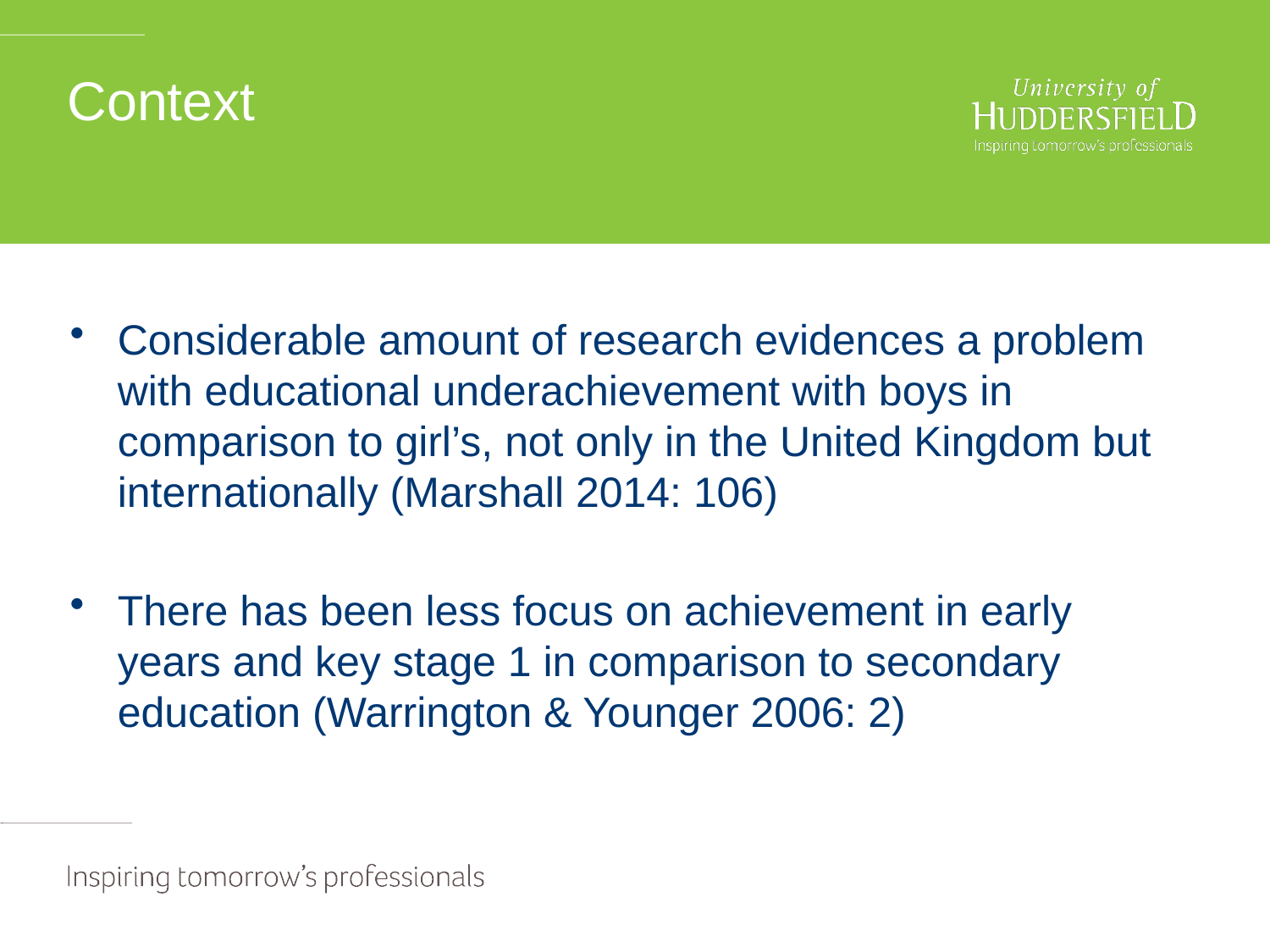

# Context
Considerable amount of research evidences a problem with educational underachievement with boys in comparison to girl’s, not only in the United Kingdom but internationally (Marshall 2014: 106)

There has been less focus on achievement in early years and key stage 1 in comparison to secondary education (Warrington & Younger 2006: 2)